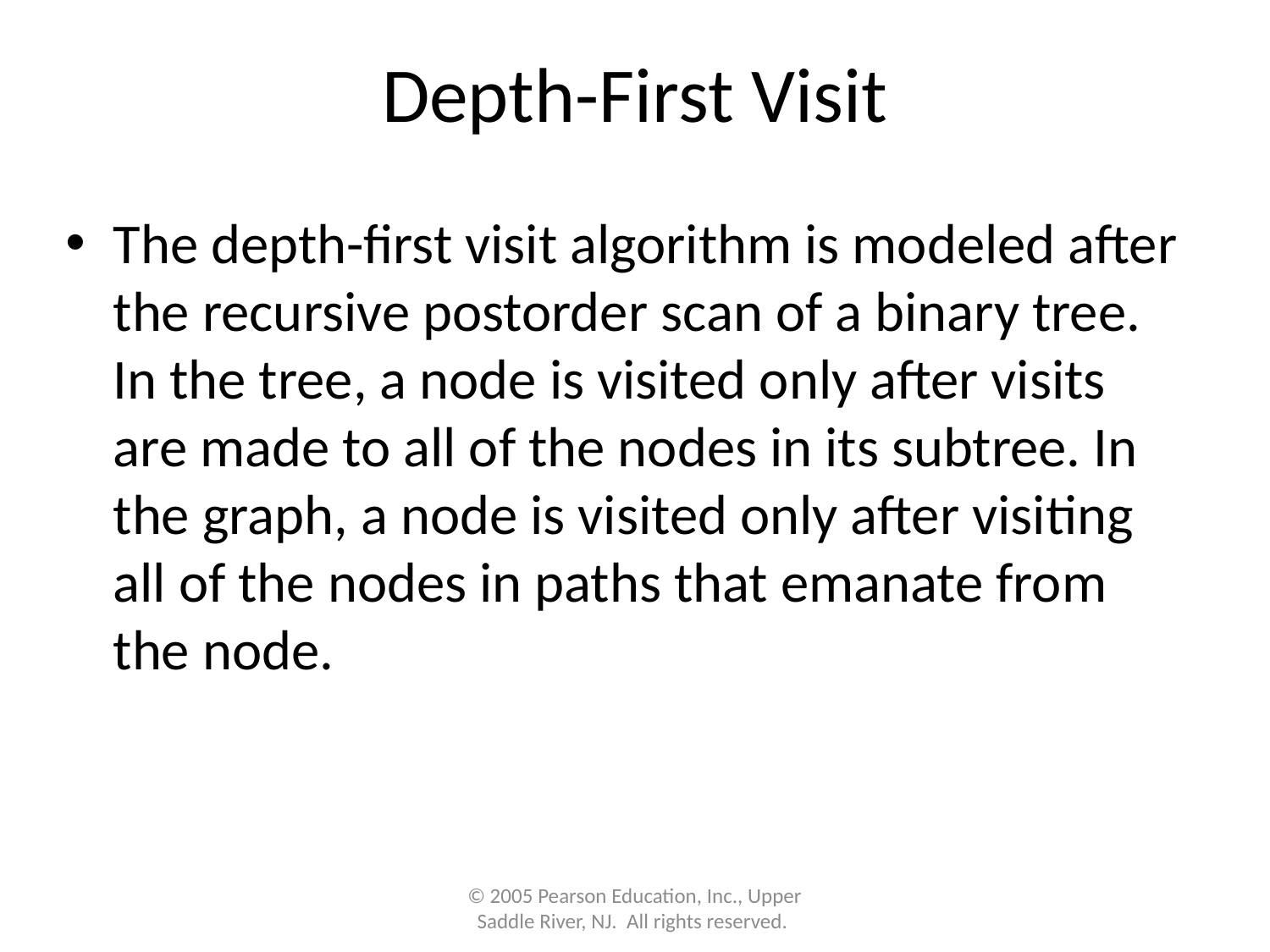

# Depth-First Visit
The depth-first visit algorithm is modeled after the recursive postorder scan of a binary tree. In the tree, a node is visited only after visits are made to all of the nodes in its subtree. In the graph, a node is visited only after visiting all of the nodes in paths that emanate from the node.
© 2005 Pearson Education, Inc., Upper Saddle River, NJ.  All rights reserved.